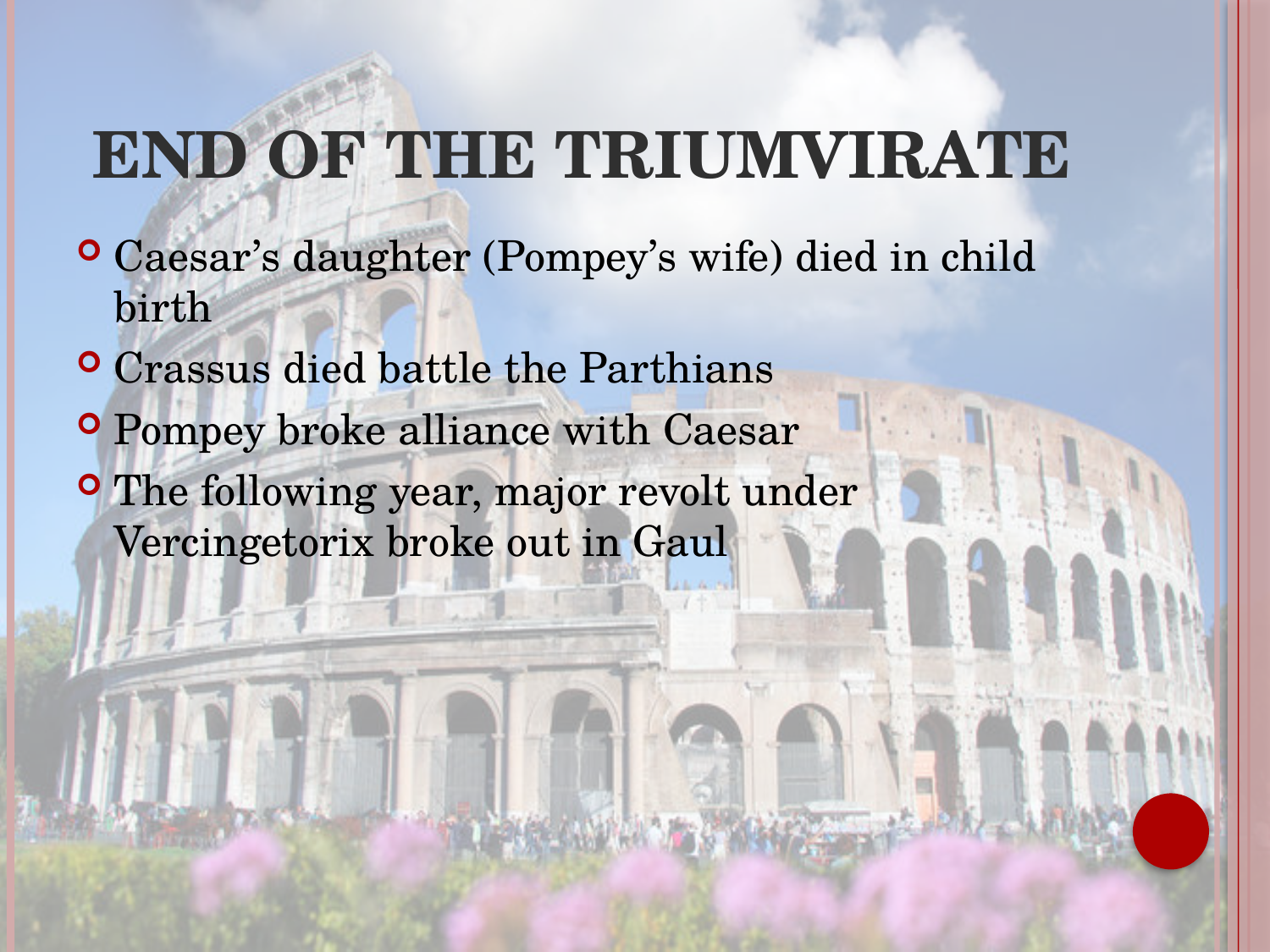

# End of the Triumvirate
Caesar’s daughter (Pompey’s wife) died in child birth
Crassus died battle the Parthians
Pompey broke alliance with Caesar
The following year, major revolt under Vercingetorix broke out in Gaul